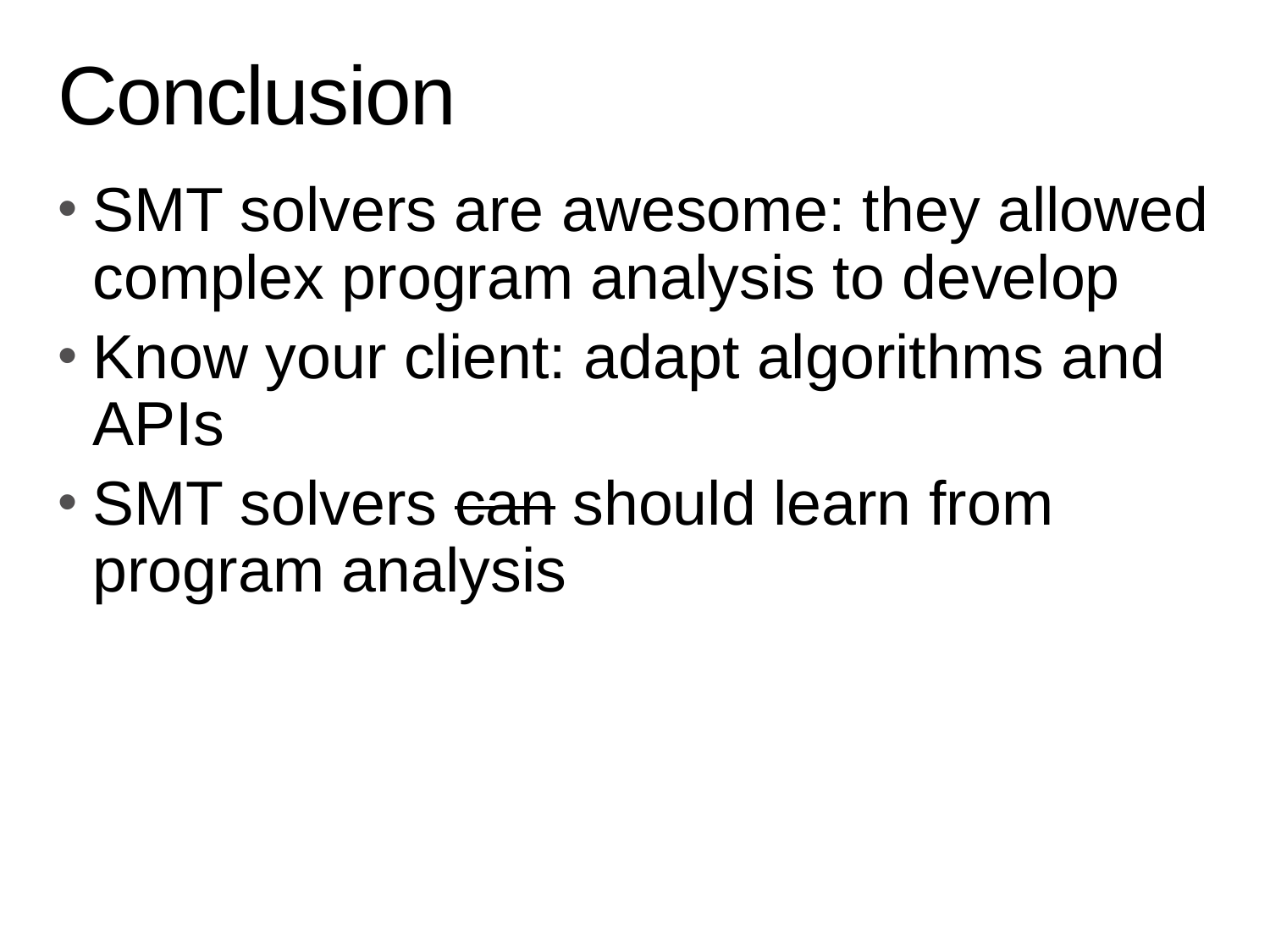

# Conclusion
SMT solvers are awesome: they allowed complex program analysis to develop
Know your client: adapt algorithms and APIs
SMT solvers can should learn from program analysis